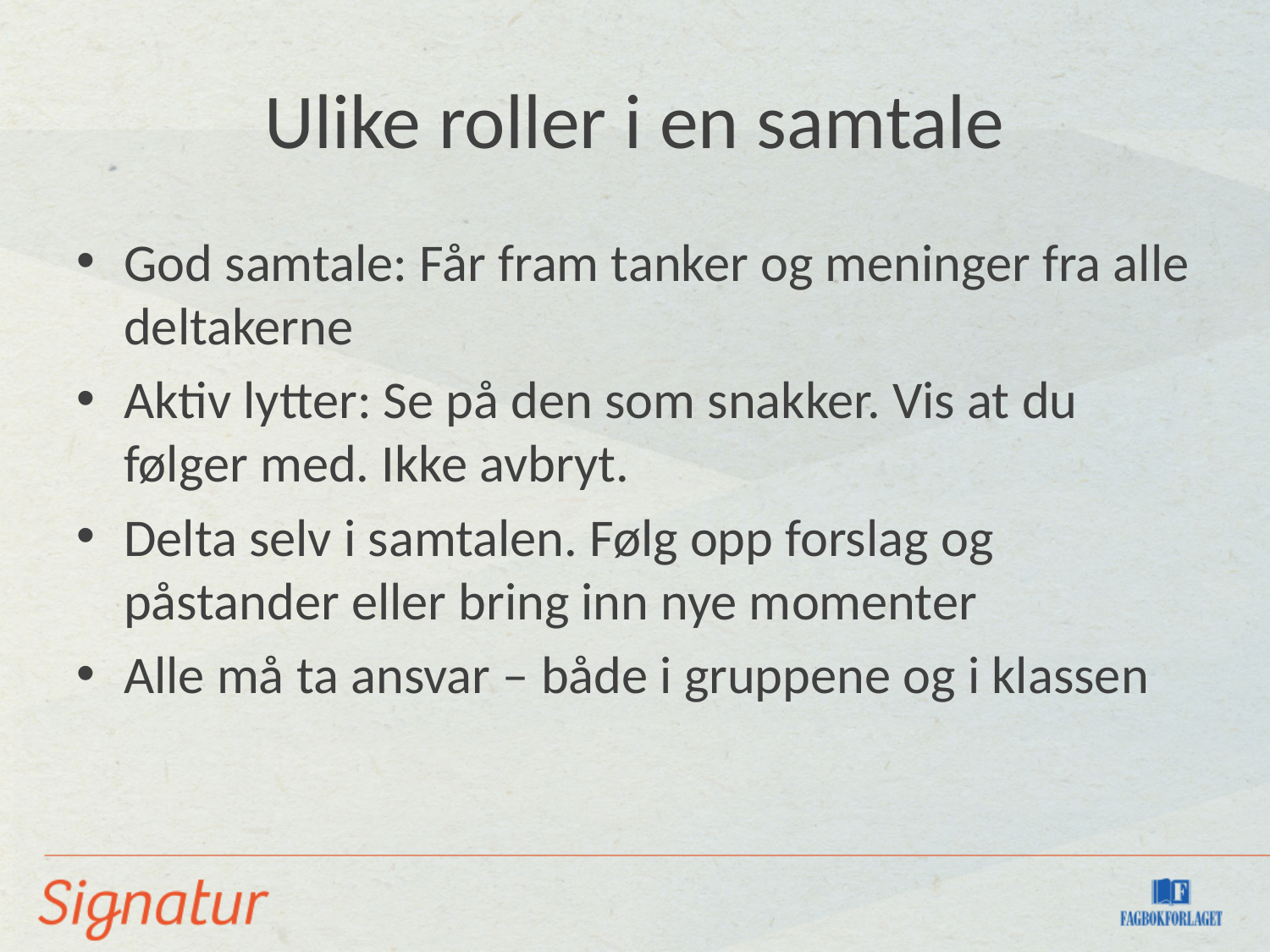

# Ulike roller i en samtale
God samtale: Får fram tanker og meninger fra alle deltakerne
Aktiv lytter: Se på den som snakker. Vis at du følger med. Ikke avbryt.
Delta selv i samtalen. Følg opp forslag og påstander eller bring inn nye momenter
Alle må ta ansvar – både i gruppene og i klassen